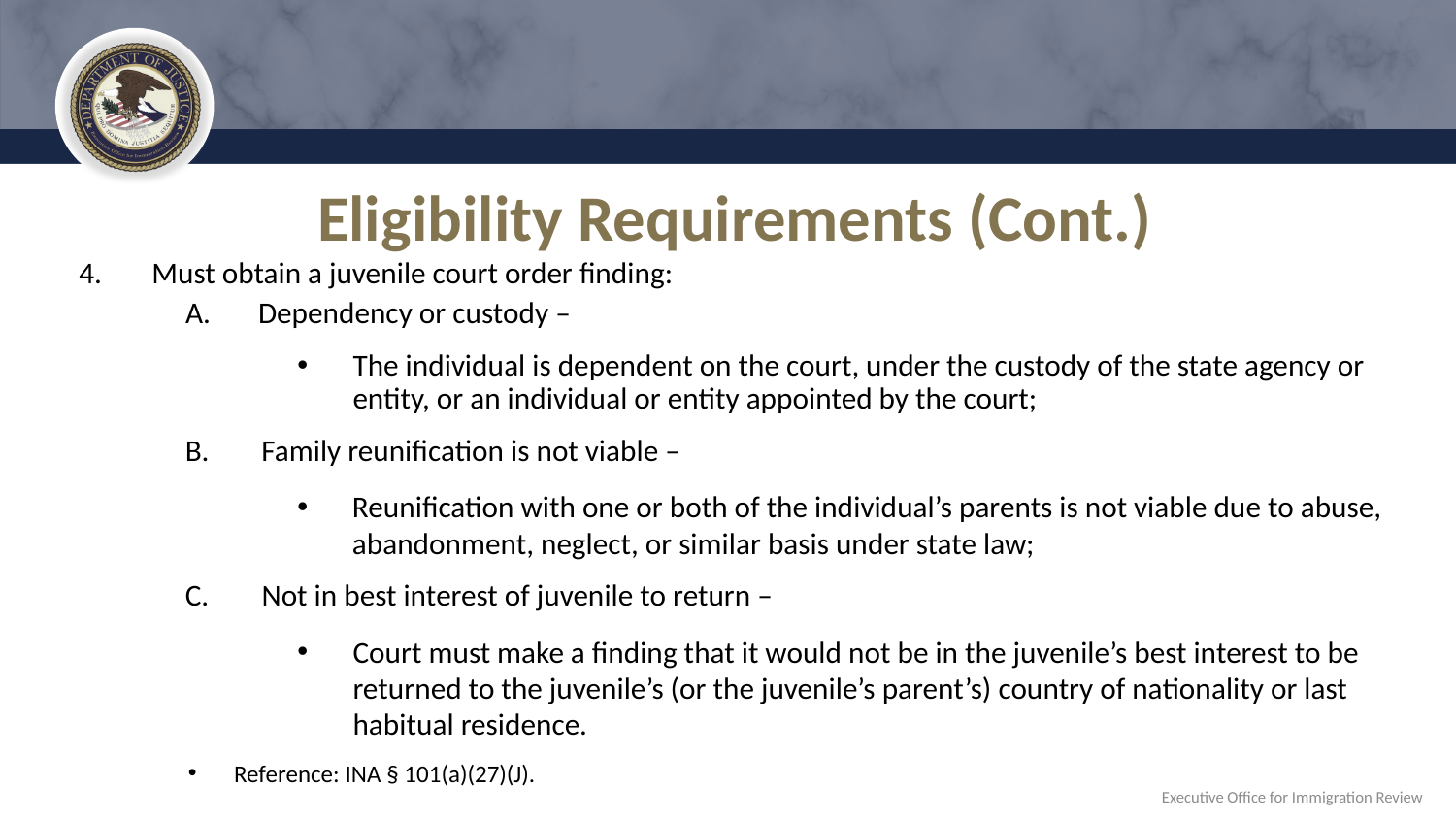

# Eligibility Requirements (Cont.)
Must obtain a juvenile court order finding:
Dependency or custody –
The individual is dependent on the court, under the custody of the state agency or entity, or an individual or entity appointed by the court;
Family reunification is not viable –
Reunification with one or both of the individual’s parents is not viable due to abuse, abandonment, neglect, or similar basis under state law;
Not in best interest of juvenile to return –
Court must make a finding that it would not be in the juvenile’s best interest to be returned to the juvenile’s (or the juvenile’s parent’s) country of nationality or last habitual residence.
Reference: INA § 101(a)(27)(J).
Executive Office for Immigration Review